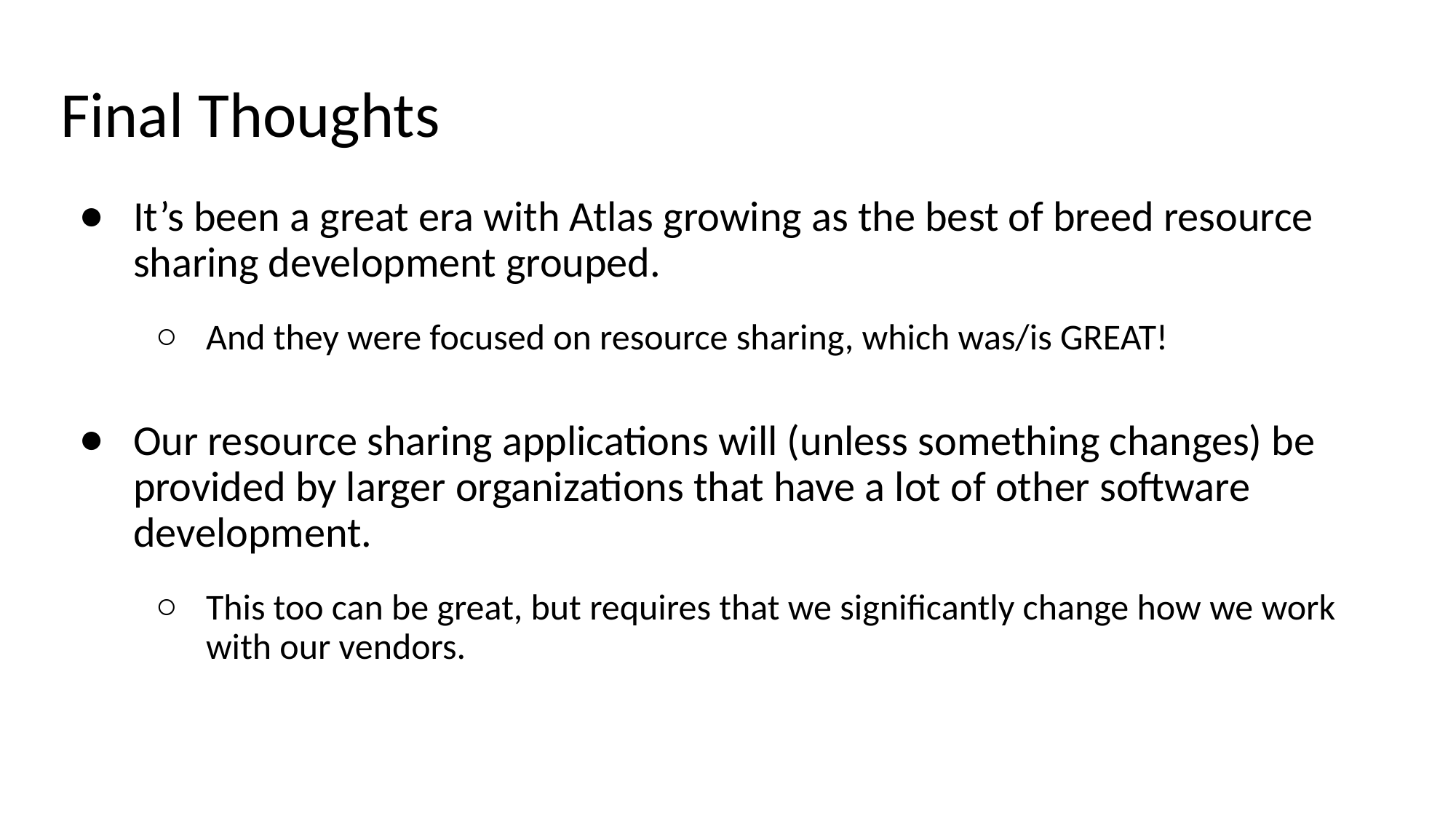

# Final Thoughts
It’s been a great era with Atlas growing as the best of breed resource sharing development grouped.
And they were focused on resource sharing, which was/is GREAT!

Our resource sharing applications will (unless something changes) be provided by larger organizations that have a lot of other software development.
This too can be great, but requires that we significantly change how we work with our vendors.